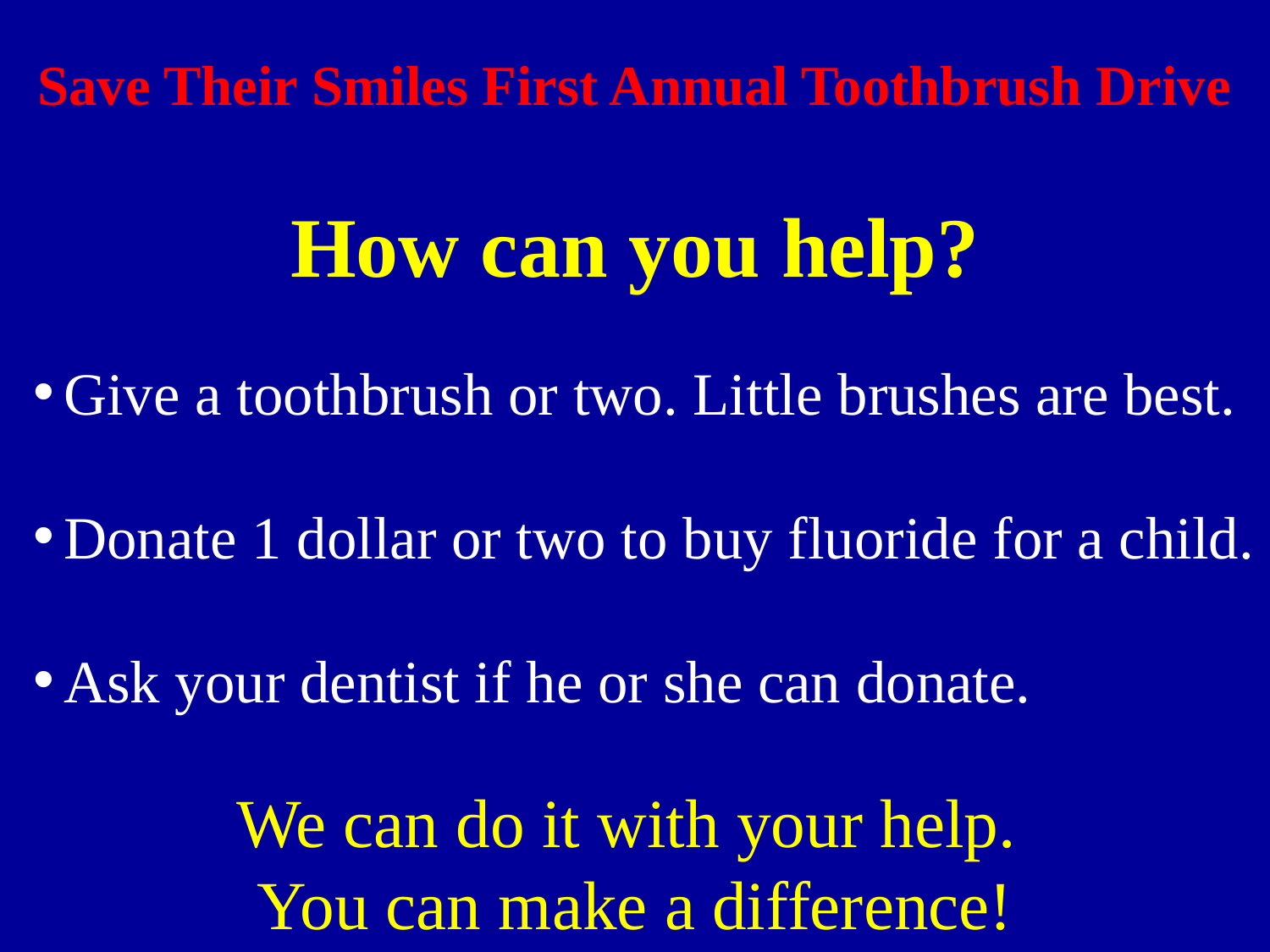

Save Their Smiles First Annual Toothbrush Drive

How can you help?
Give a toothbrush or two. Little brushes are best.

Donate 1 dollar or two to buy fluoride for a child.

Ask your dentist if he or she can donate.
We can do it with your help.
You can make a difference!